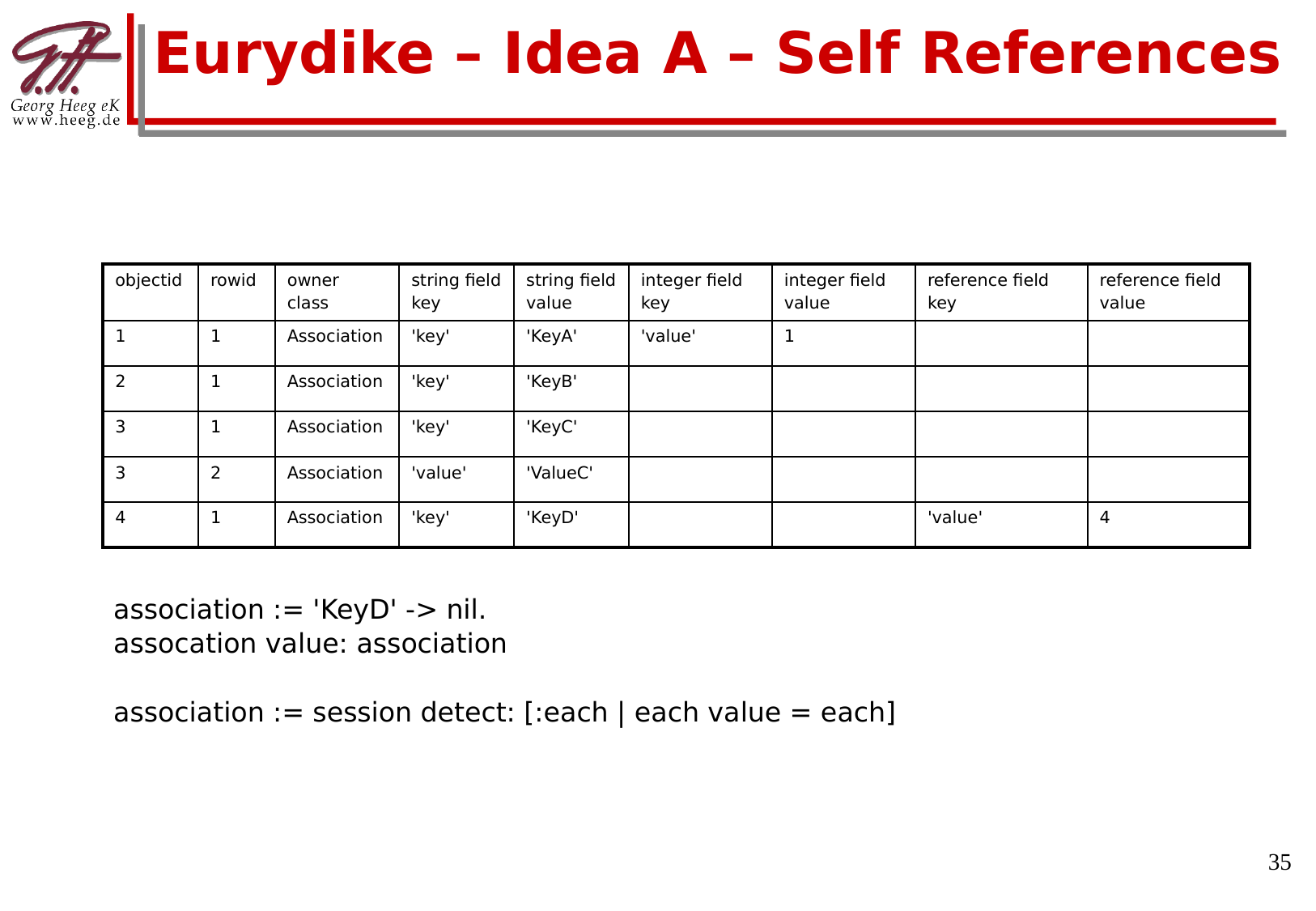

# Eurydike – Idea A – Self References
| objectid | rowid | owner class | string field key | string field value | integer field key | integer field value | reference field key | reference field value |
| --- | --- | --- | --- | --- | --- | --- | --- | --- |
| 1 | 1 | Association | 'key' | 'KeyA' | 'value' | 1 |  |  |
| 2 | 1 | Association | 'key' | 'KeyB' |  |  |  |  |
| 3 | 1 | Association | 'key' | 'KeyC' |  |  |  |  |
| 3 | 2 | Association | 'value' | 'ValueC' |  |  |  |  |
| 4 | 1 | Association | 'key' | 'KeyD' |  |  | 'value' | 4 |
association := 'KeyD' -> nil.
assocation value: association

association := session detect: [:each | each value = each]
35